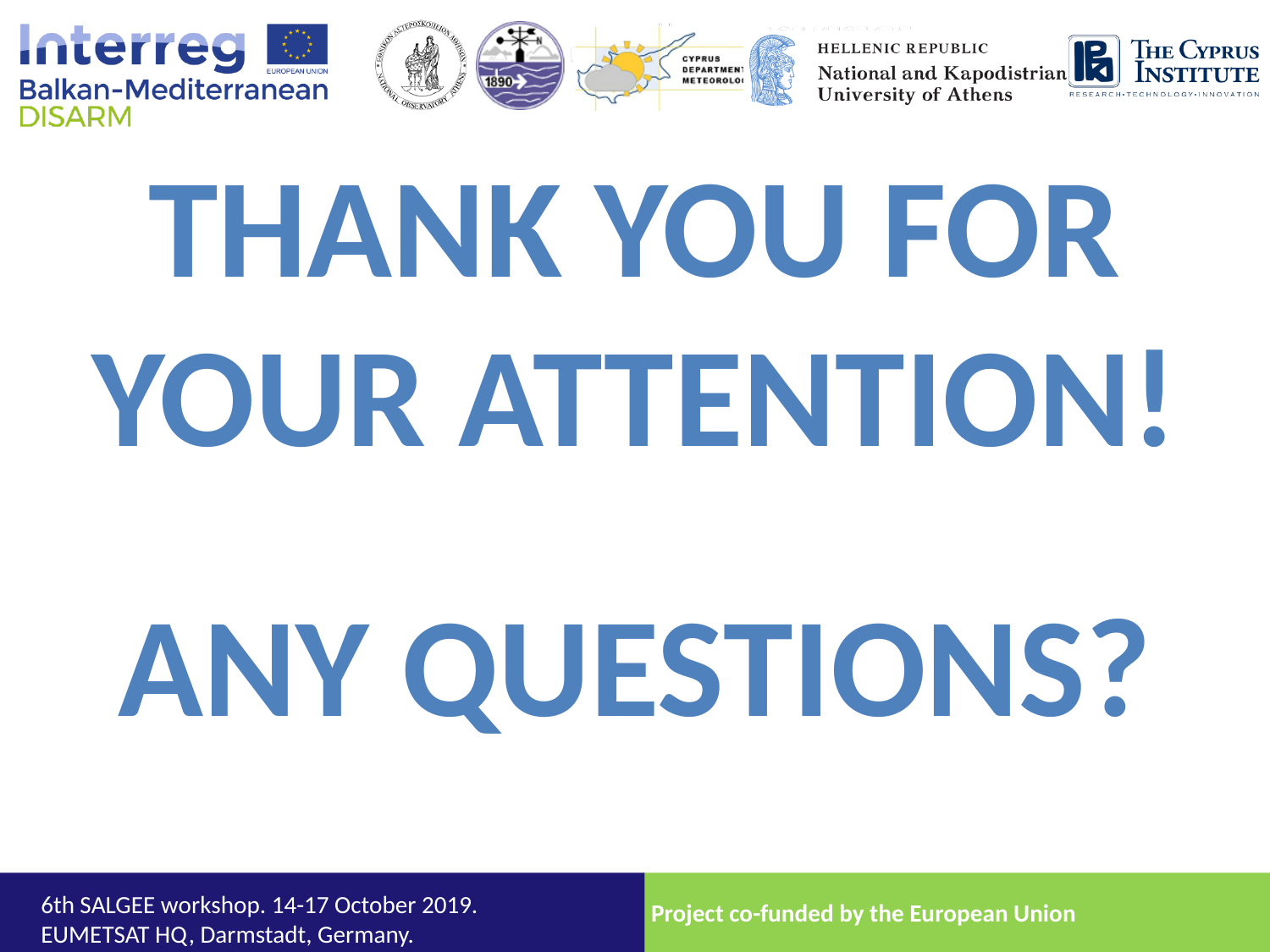

Thank you for
your attention!

Any questions?
6th SALGEE workshop. 14-17 October 2019.
EUMETSAT HQ, Darmstadt, Germany.